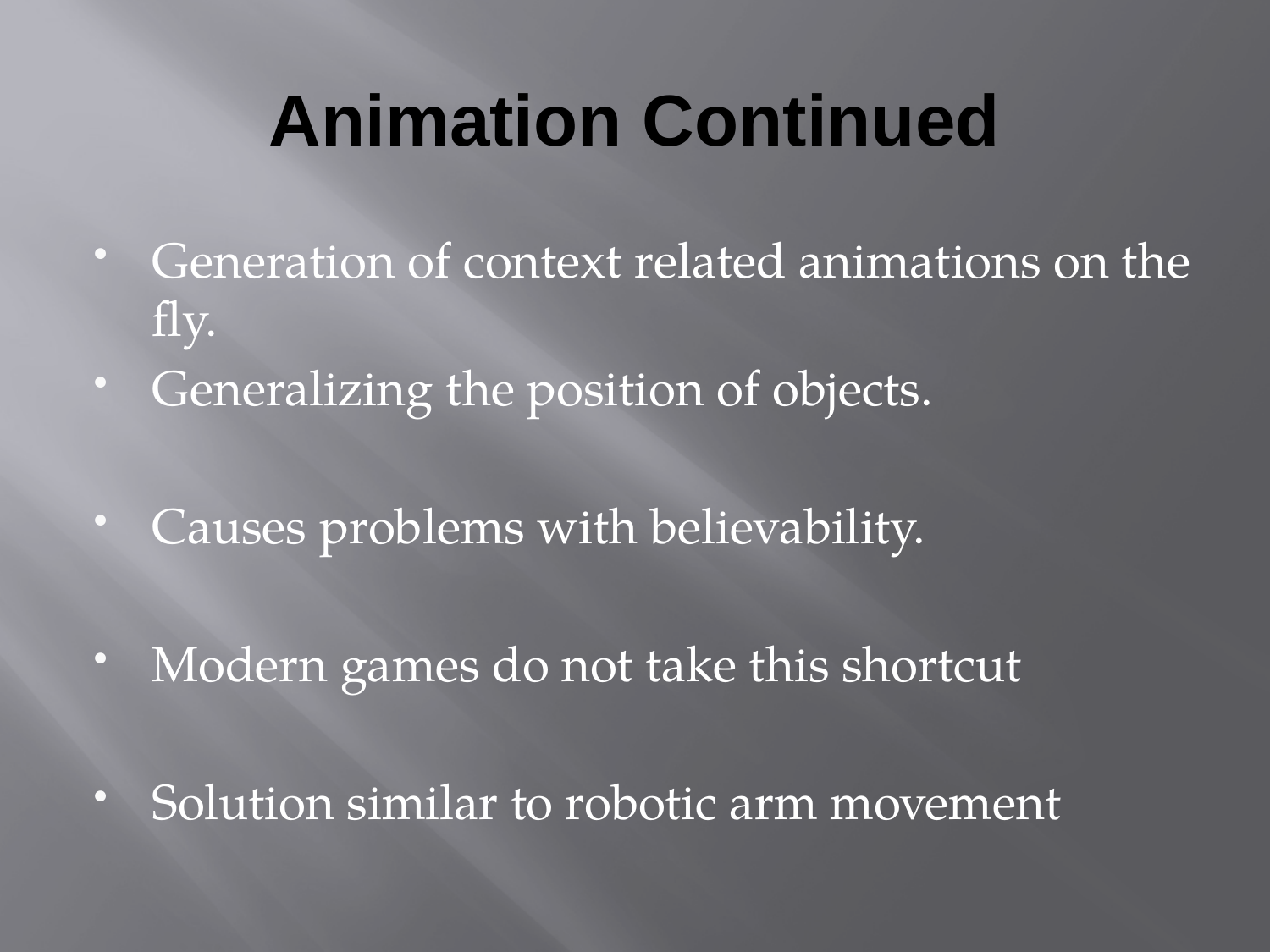

# Animation Continued
Generation of context related animations on the fly.
Generalizing the position of objects.

Causes problems with believability.

Modern games do not take this shortcut

Solution similar to robotic arm movement